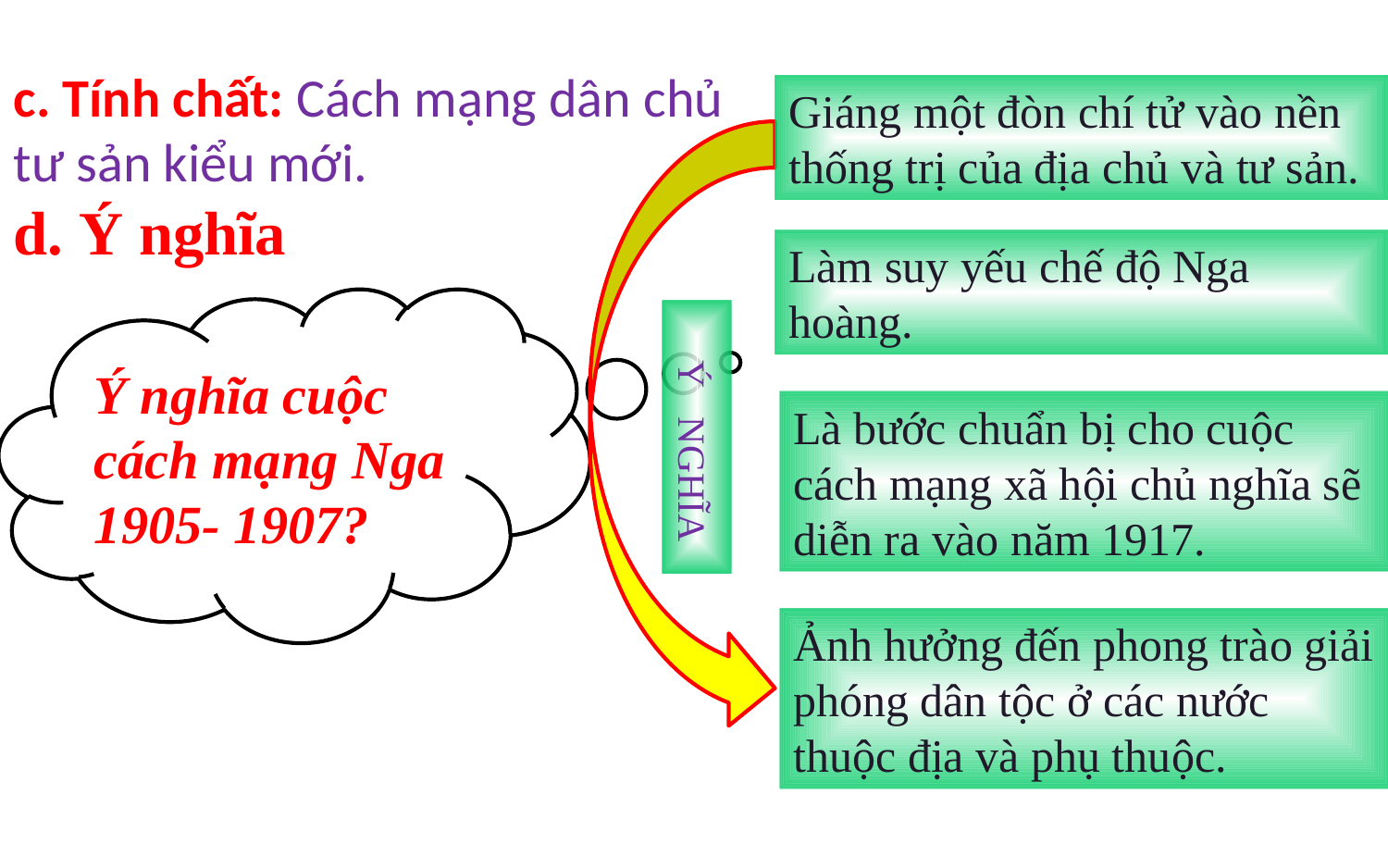

c. Tính chất: Cách mạng dân chủ tư sản kiểu mới.
d. Ý nghĩa
Giáng một đòn chí tử vào nền thống trị của địa chủ và tư sản.

Làm suy yếu chế độ Nga hoàng.
Ý nghĩa cuộc cách mạng Nga 1905- 1907?
Là bước chuẩn bị cho cuộc cách mạng xã hội chủ nghĩa sẽ diễn ra vào năm 1917.
    Ý   NGHĨA
Ảnh hưởng đến phong trào giải phóng dân tộc ở các nước thuộc địa và phụ thuộc.